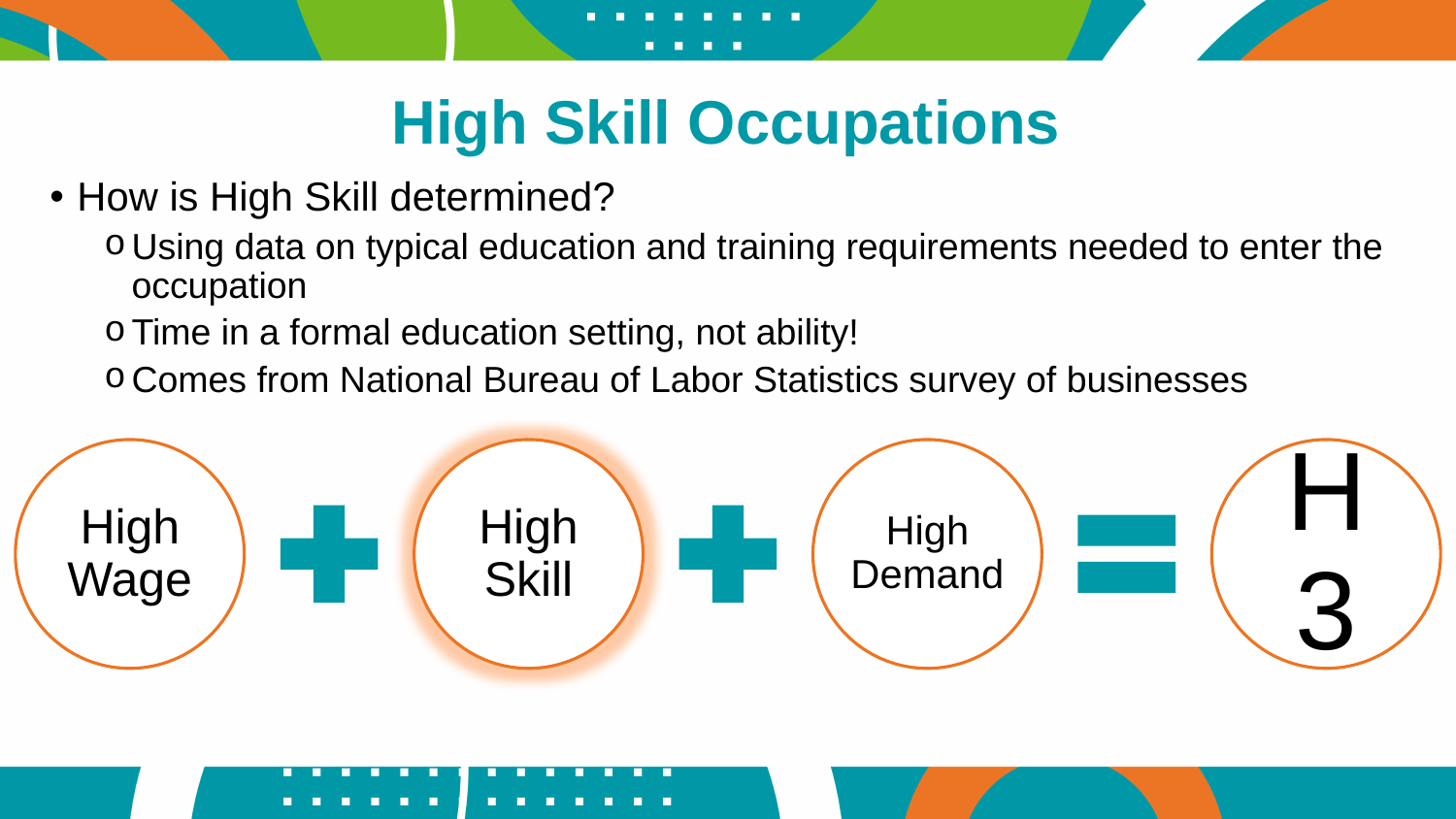

# High Skill Occupations
How is High Skill determined?
Using data on typical education and training requirements needed to enter the occupation
Time in a formal education setting, not ability!
Comes from National Bureau of Labor Statistics survey of businesses
High Wage

High Skill

High Demand

H3